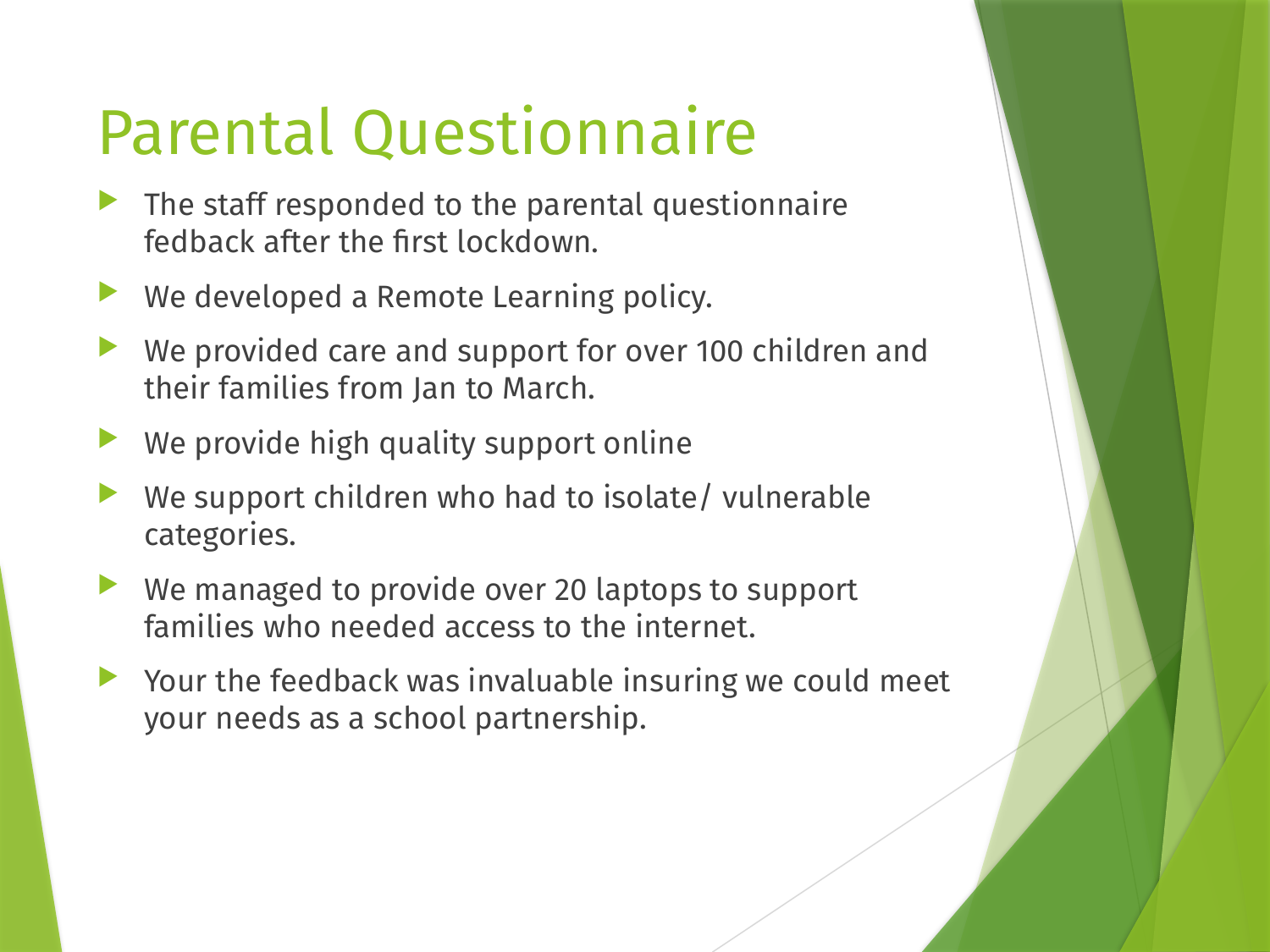

# Parental Questionnaire
The staff responded to the parental questionnaire fedback after the first lockdown.
We developed a Remote Learning policy.
We provided care and support for over 100 children and their families from Jan to March.
We provide high quality support online
We support children who had to isolate/ vulnerable categories.
We managed to provide over 20 laptops to support families who needed access to the internet.
Your the feedback was invaluable insuring we could meet your needs as a school partnership.